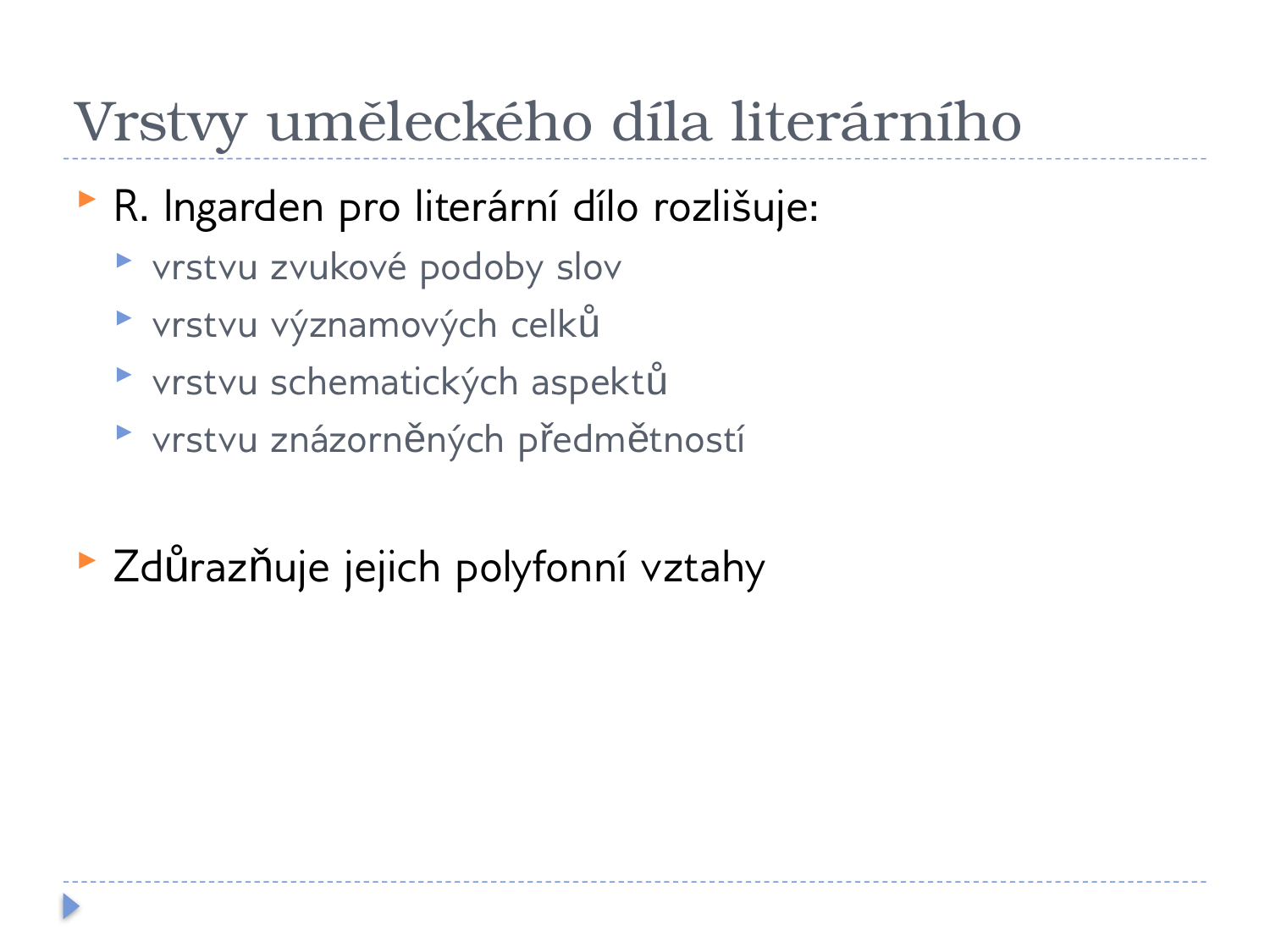

# Vrstvy uměleckého díla literárního
R. Ingarden pro literární dílo rozlišuje:
vrstvu zvukové podoby slov
vrstvu významových celků
vrstvu schematických aspektů
vrstvu znázorněných předmětností

Zdůrazňuje jejich polyfonní vztahy